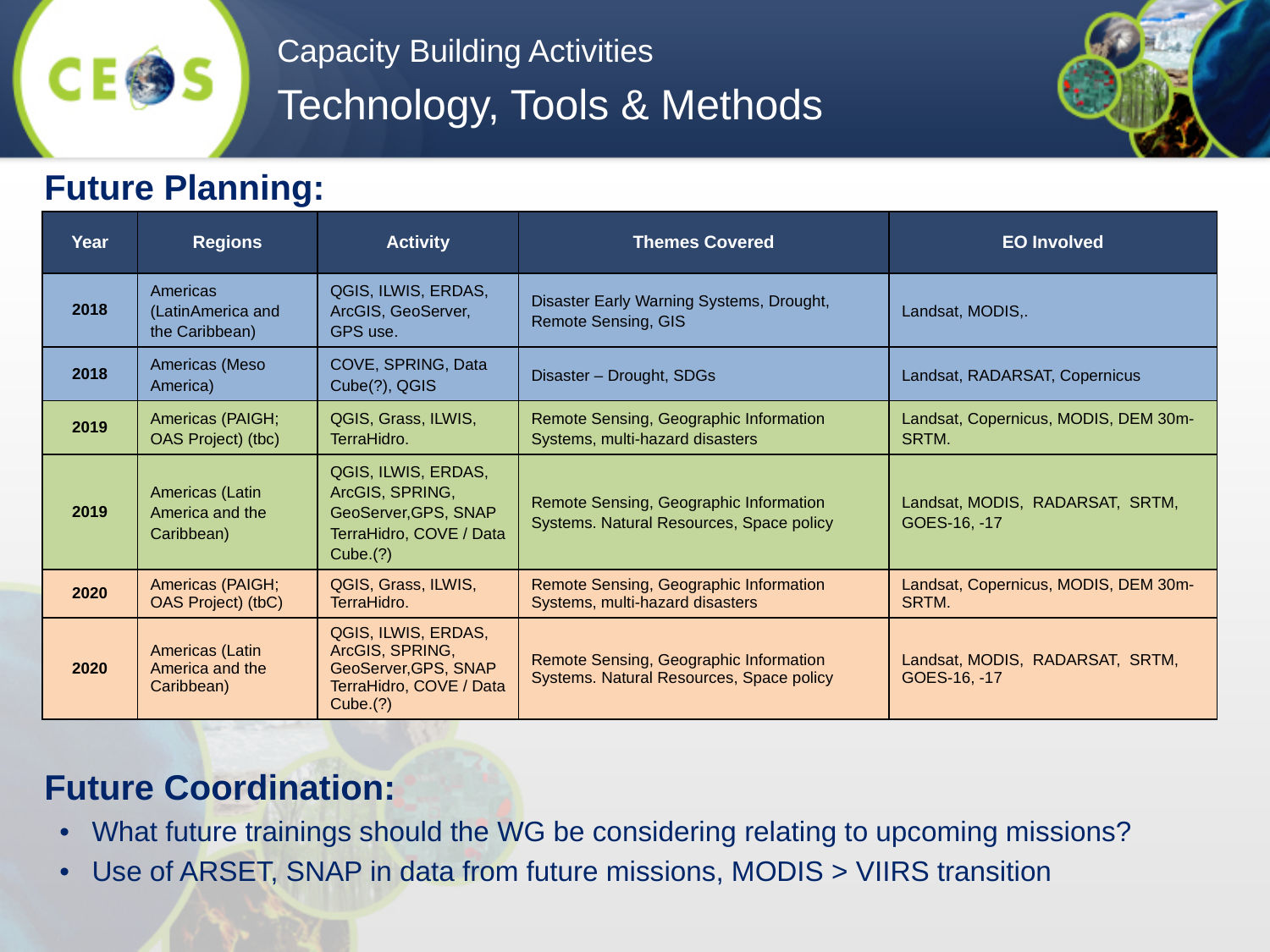

Capacity Building Activities
Technology, Tools & Methods
Future Planning:

| Year | Regions | Activity | Themes Covered | EO Involved |
| --- | --- | --- | --- | --- |
| 2018 | Americas (LatinAmerica and the Caribbean) | QGIS, ILWIS, ERDAS, ArcGIS, GeoServer, GPS use. | Disaster Early Warning Systems, Drought, Remote Sensing, GIS | Landsat, MODIS,. |
| 2018 | Americas (Meso America) | COVE, SPRING, Data Cube(?), QGIS | Disaster – Drought, SDGs | Landsat, RADARSAT, Copernicus |
| 2019 | Americas (PAIGH; OAS Project) (tbc) | QGIS, Grass, ILWIS, TerraHidro. | Remote Sensing, Geographic Information Systems, multi-hazard disasters | Landsat, Copernicus, MODIS, DEM 30m-SRTM. |
| 2019 | Americas (Latin America and the Caribbean) | QGIS, ILWIS, ERDAS, ArcGIS, SPRING, GeoServer,GPS, SNAP TerraHidro, COVE / Data Cube.(?) | Remote Sensing, Geographic Information Systems. Natural Resources, Space policy | Landsat, MODIS, RADARSAT, SRTM, GOES-16, -17 |
| 2020 | Americas (PAIGH; OAS Project) (tbC) | QGIS, Grass, ILWIS, TerraHidro. | Remote Sensing, Geographic Information Systems, multi-hazard disasters | Landsat, Copernicus, MODIS, DEM 30m-SRTM. |
| 2020 | Americas (Latin America and the Caribbean) | QGIS, ILWIS, ERDAS, ArcGIS, SPRING, GeoServer,GPS, SNAP TerraHidro, COVE / Data Cube.(?) | Remote Sensing, Geographic Information Systems. Natural Resources, Space policy | Landsat, MODIS, RADARSAT, SRTM, GOES-16, -17 |
Future Coordination:
What future trainings should the WG be considering relating to upcoming missions?
Use of ARSET, SNAP in data from future missions, MODIS > VIIRS transition